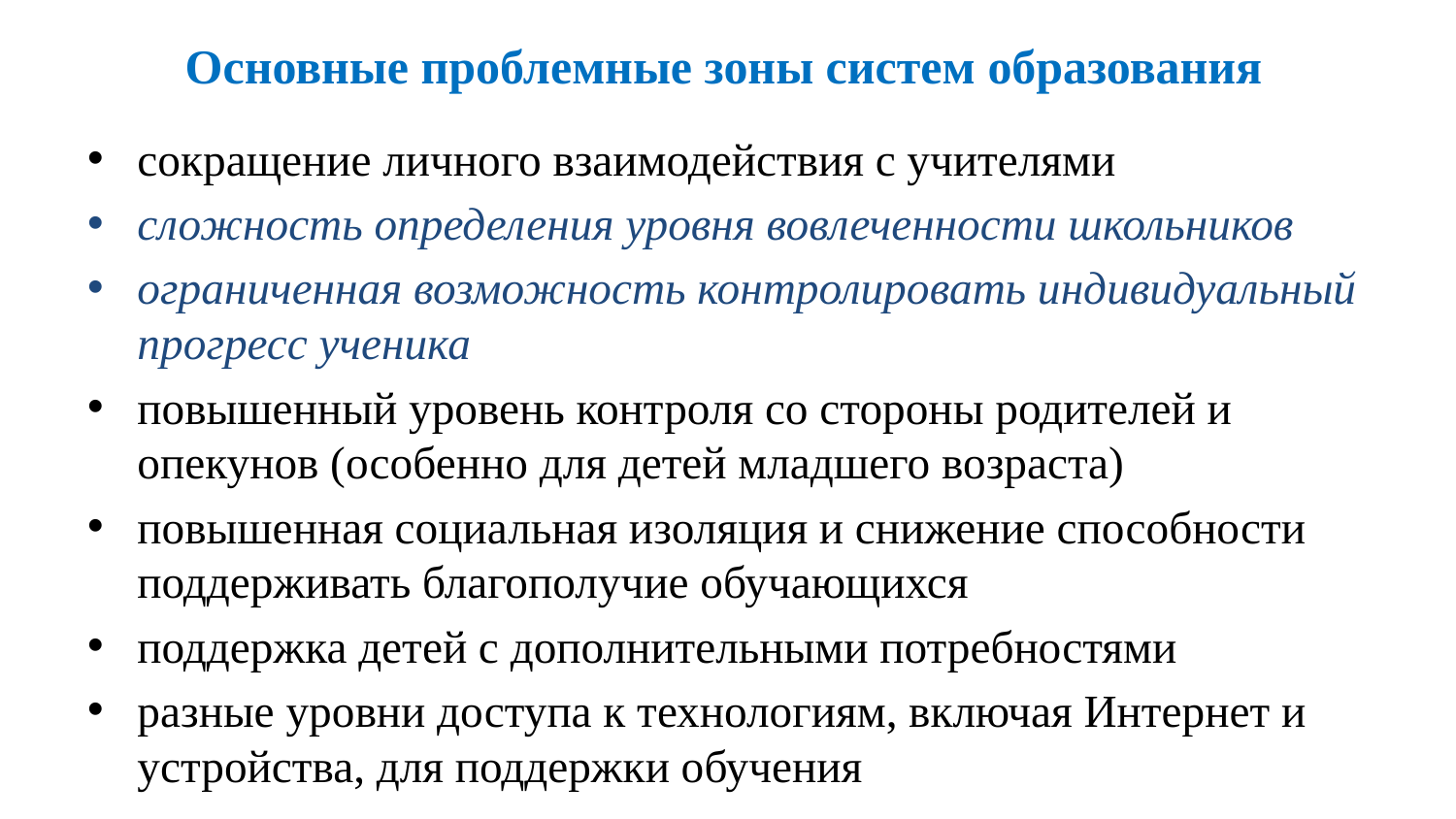

# Основные проблемные зоны систем образования
сокращение личного взаимодействия с учителями
сложность определения уровня вовлеченности школьников
ограниченная возможность контролировать индивидуальный прогресс ученика
повышенный уровень контроля со стороны родителей и опекунов (особенно для детей младшего возраста)
повышенная социальная изоляция и снижение способности поддерживать благополучие обучающихся
поддержка детей с дополнительными потребностями
разные уровни доступа к технологиям, включая Интернет и устройства, для поддержки обучения